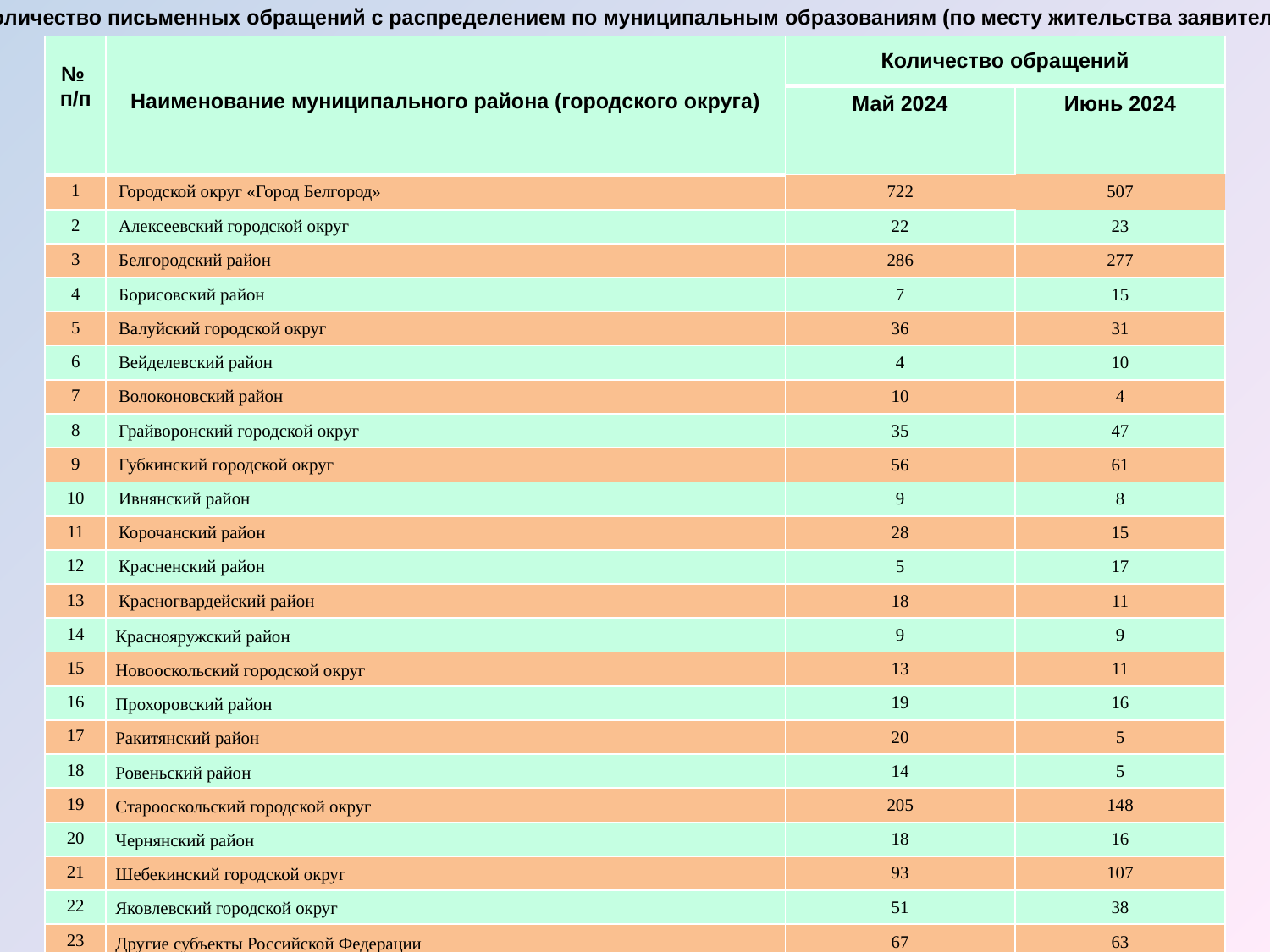

Количество письменных обращений с распределением по муниципальным образованиям (по месту жительства заявителей)
| № п/п | Наименование муниципального района (городского округа) | Количество обращений |  |
| --- | --- | --- | --- |
|  |  | Май 2024 | Июнь 2024 |
| 1 | Городской округ «Город Белгород» | 722 | 507 |
| 2 | Алексеевский городской округ | 22 | 23 |
| 3 | Белгородский район | 286 | 277 |
| 4 | Борисовский район | 7 | 15 |
| 5 | Валуйский городской округ | 36 | 31 |
| 6 | Вейделевский район | 4 | 10 |
| 7 | Волоконовский район | 10 | 4 |
| 8 | Грайворонский городской округ | 35 | 47 |
| 9 | Губкинский городской округ | 56 | 61 |
| 10 | Ивнянский район | 9 | 8 |
| 11 | Корочанский район | 28 | 15 |
| 12 | Красненский район | 5 | 17 |
| 13 | Красногвардейский район | 18 | 11 |
| 14 | Краснояружский район | 9 | 9 |
| 15 | Новооскольский городской округ | 13 | 11 |
| 16 | Прохоровский район | 19 | 16 |
| 17 | Ракитянский район | 20 | 5 |
| 18 | Ровеньский район | 14 | 5 |
| 19 | Старооскольский городской округ | 205 | 148 |
| 20 | Чернянский район | 18 | 16 |
| 21 | Шебекинский городской округ | 93 | 107 |
| 22 | Яковлевский городской округ | 51 | 38 |
| 23 | Другие субъекты Российской Федерации | 67 | 63 |